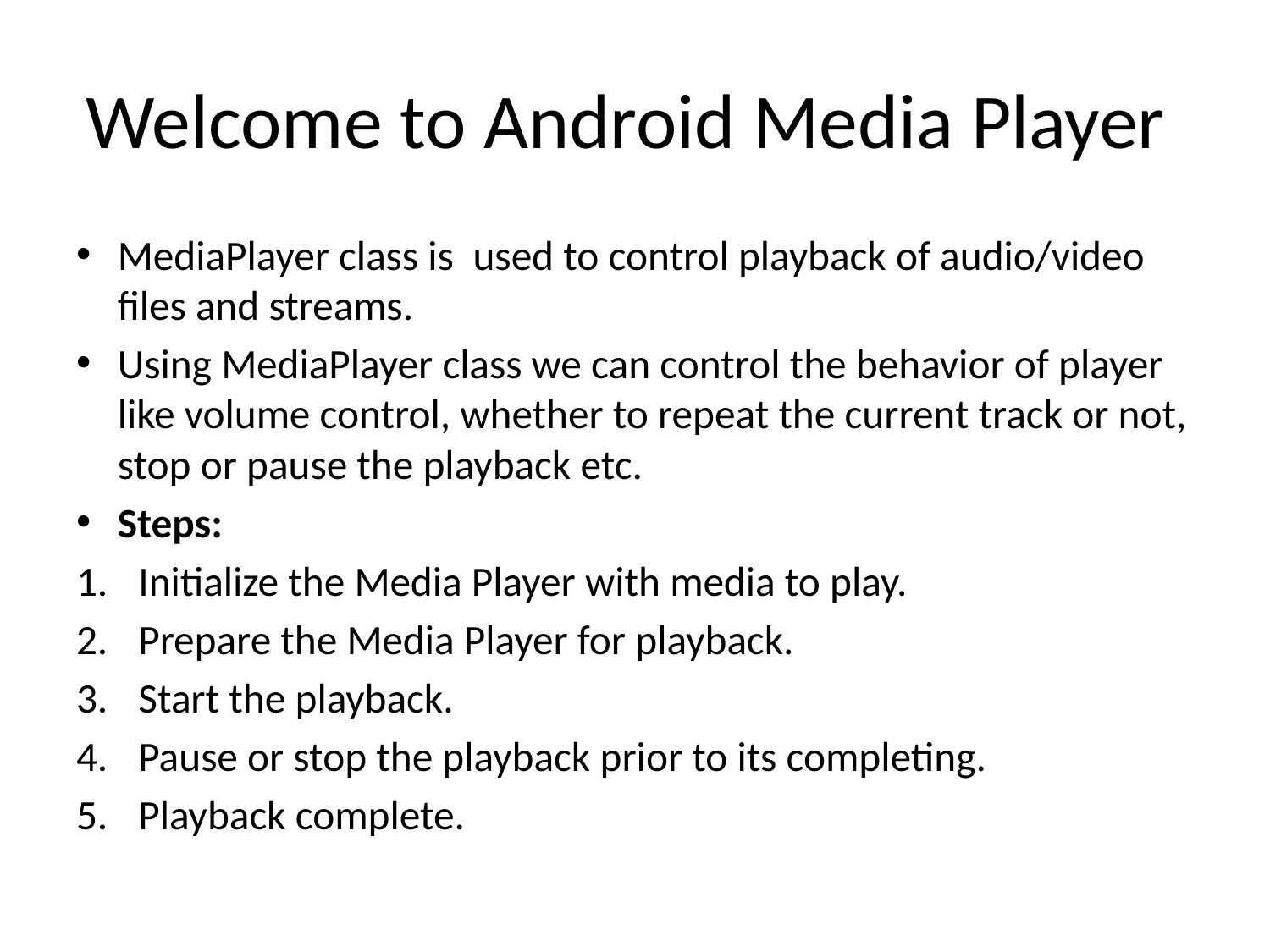

# Welcome to Android Media Player
MediaPlayer class is  used to control playback of audio/video files and streams.
Using MediaPlayer class we can control the behavior of player like volume control, whether to repeat the current track or not, stop or pause the playback etc.
Steps:
Initialize the Media Player with media to play.
Prepare the Media Player for playback.
Start the playback.
Pause or stop the playback prior to its completing.
Playback complete.